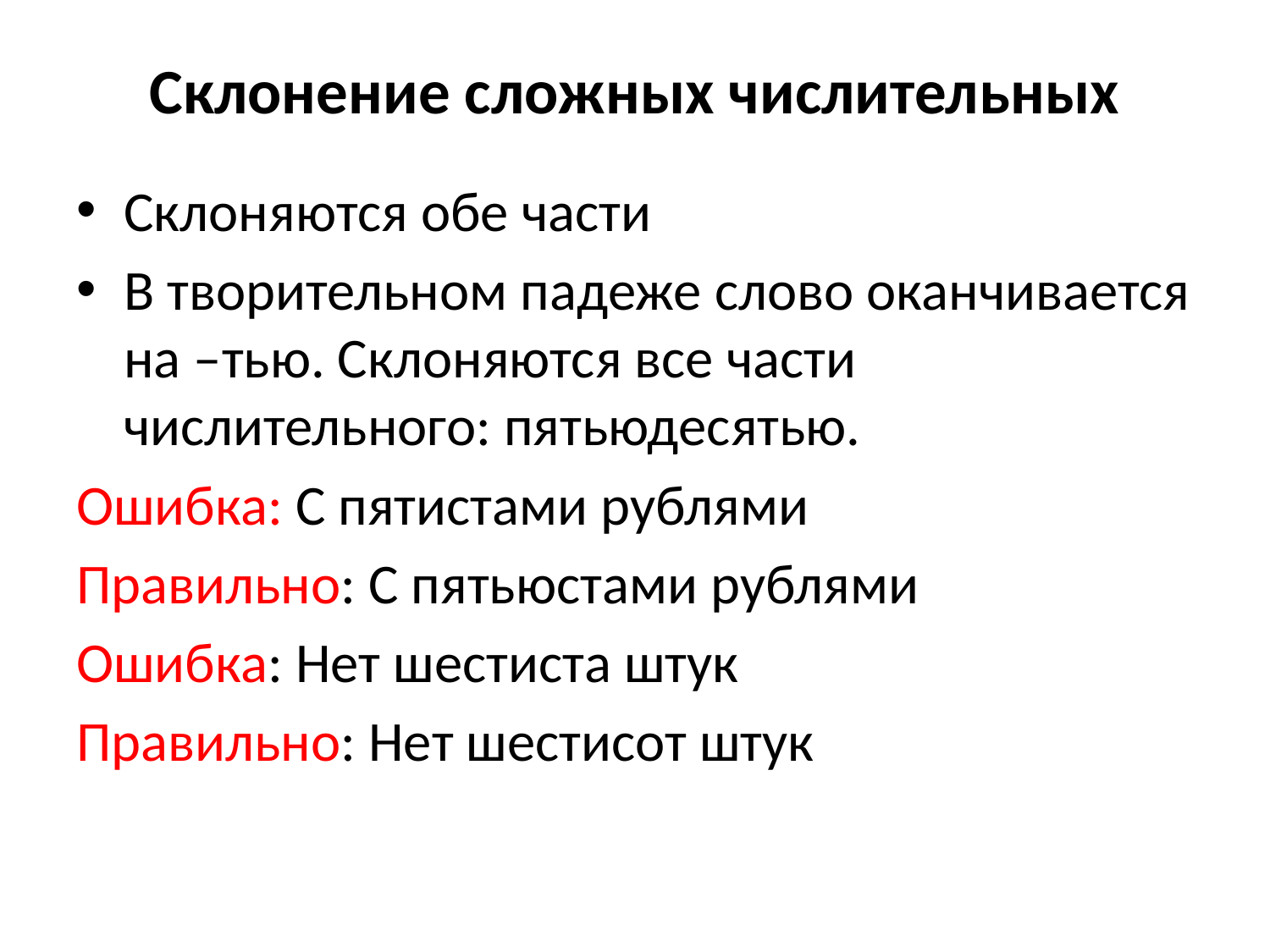

# Склонение сложных числительных
Склоняются обе части
В творительном падеже слово оканчивается на –тью. Склоняются все части числительного: пятьюдесятью.
Ошибка: С пятистами рублями
Правильно: С пятьюстами рублями
Ошибка: Нет шестиста штук
Правильно: Нет шестисот штук